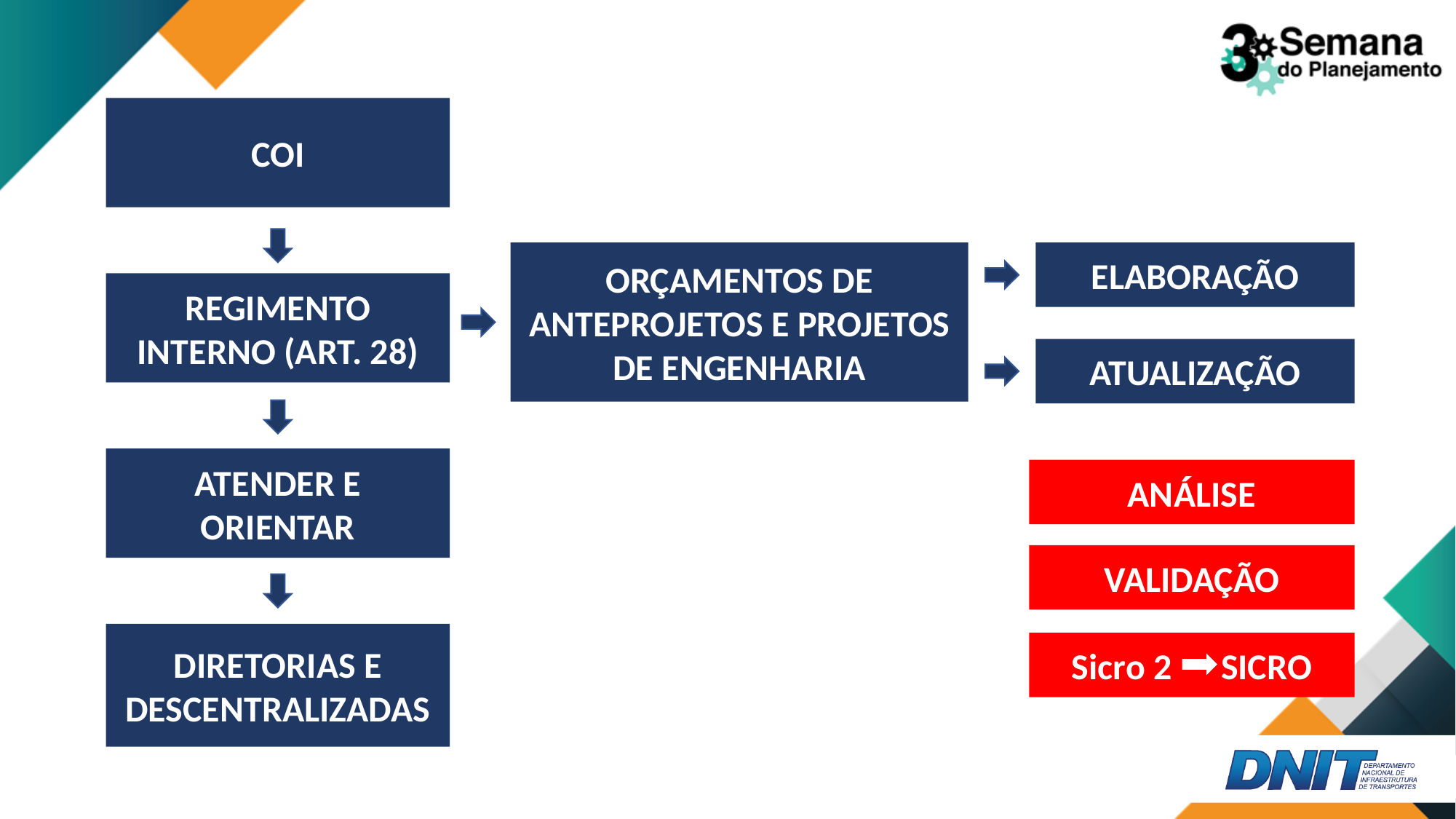

COI

ORÇAMENTOS DE ANTEPROJETOS E PROJETOS DE ENGENHARIA
ELABORAÇÃO

REGIMENTO INTERNO (ART. 28)

ATUALIZAÇÃO

ATENDER E ORIENTAR
ANÁLISE
VALIDAÇÃO

DIRETORIAS E DESCENTRALIZADAS
Sicro 2      SICRO